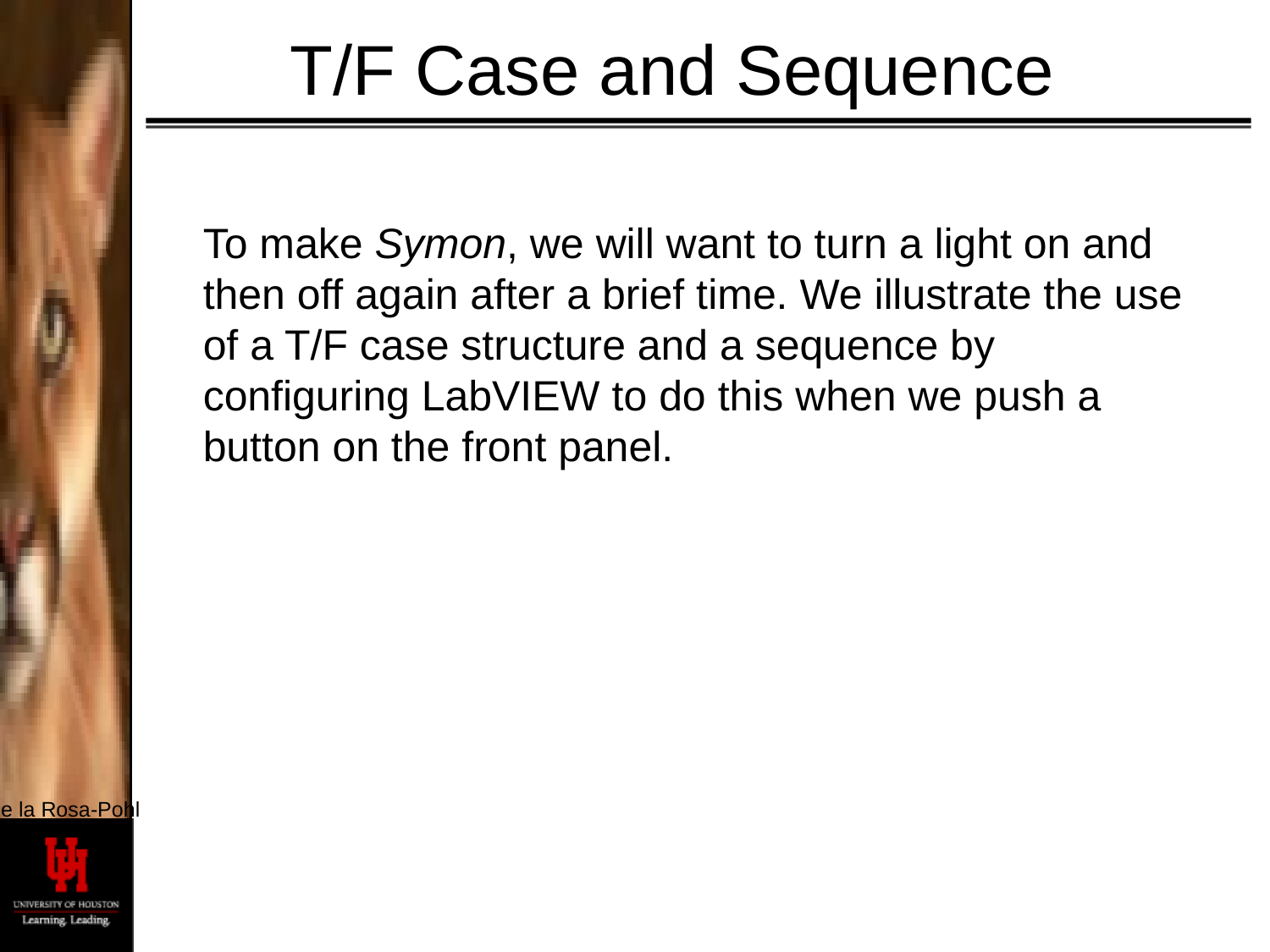

# T/F Case and Sequence
To make Symon, we will want to turn a light on and then off again after a brief time. We illustrate the use of a T/F case structure and a sequence by configuring LabVIEW to do this when we push a button on the front panel.